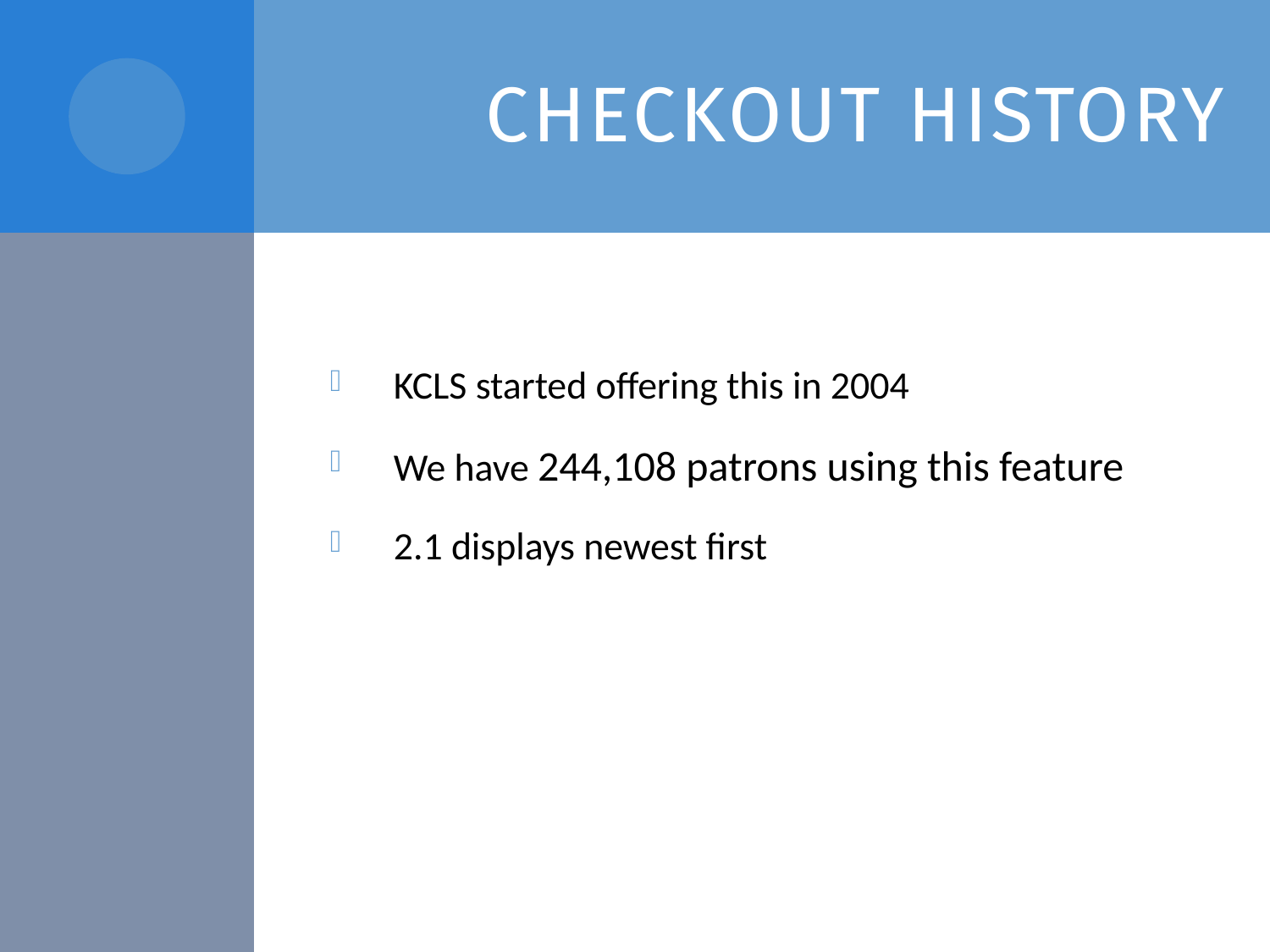

# Checkout history

KCLS started offering this in 2004
We have 244,108 patrons using this feature
2.1 displays newest first